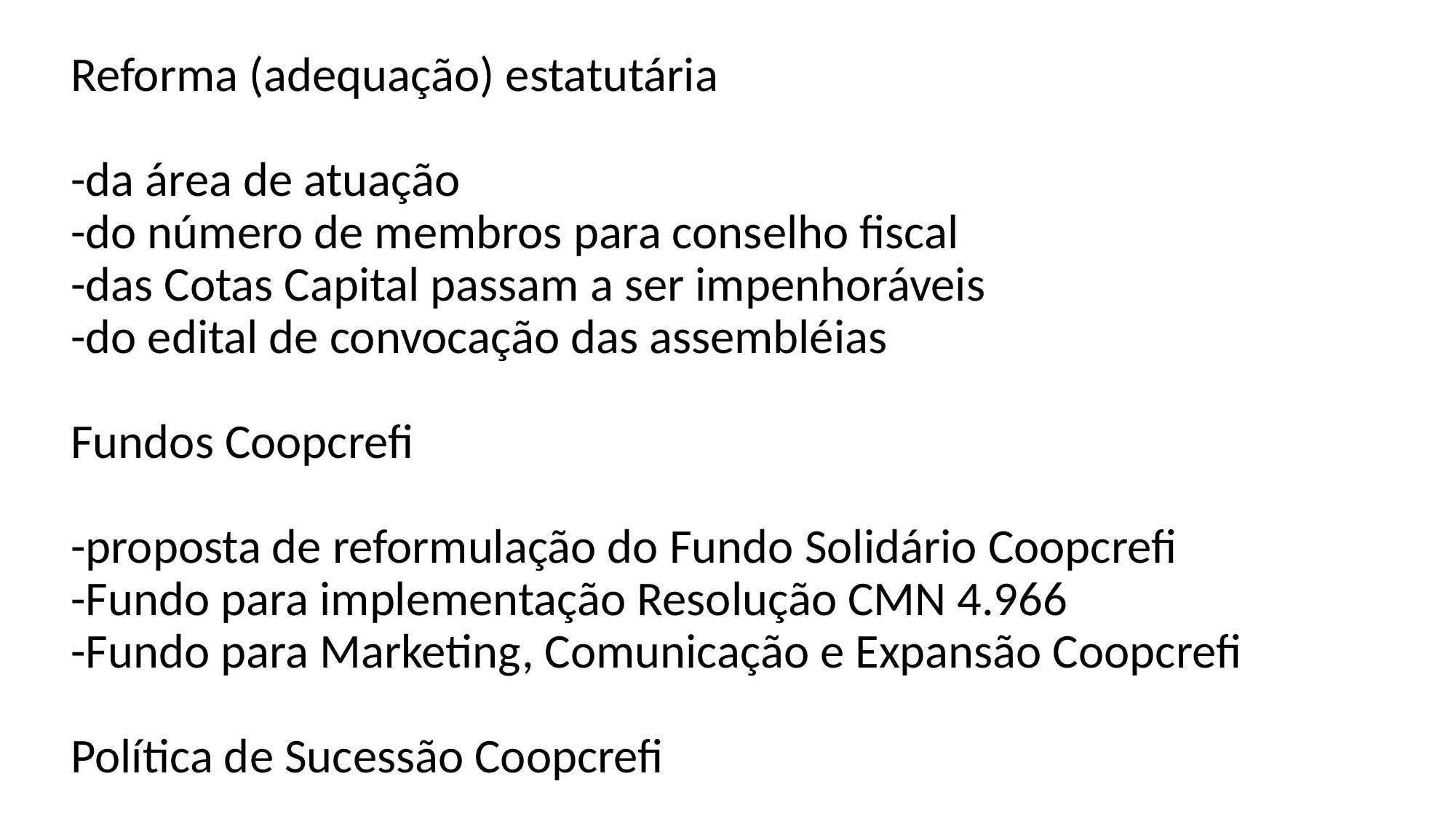

# Reforma (adequação) estatutária -da área de atuação -do número de membros para conselho fiscal -das Cotas Capital passam a ser impenhoráveis -do edital de convocação das assembléias Fundos Coopcrefi -proposta de reformulação do Fundo Solidário Coopcrefi -Fundo para implementação Resolução CMN 4.966 -Fundo para Marketing, Comunicação e Expansão Coopcrefi Política de Sucessão Coopcrefi